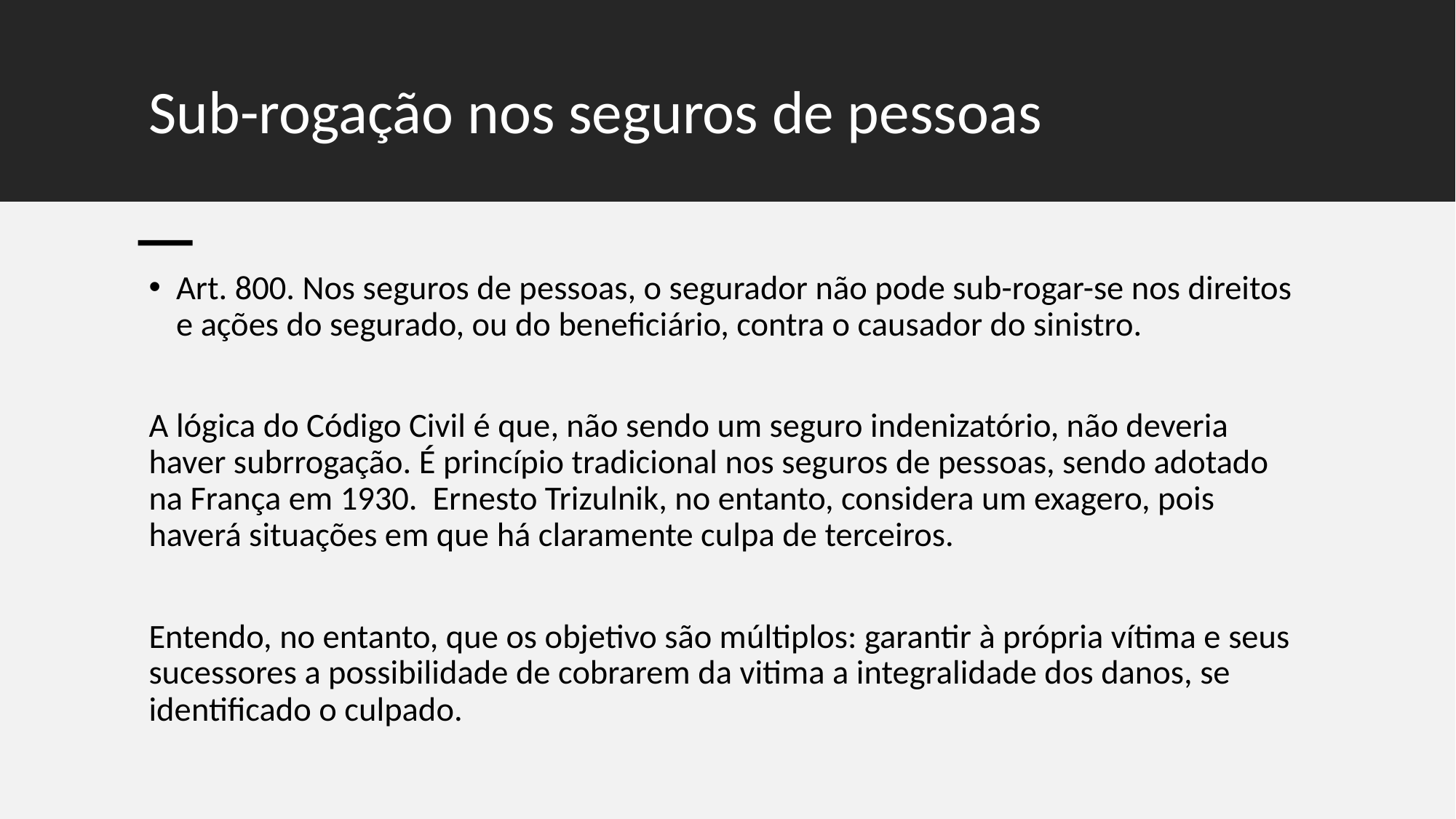

# Sub-rogação nos seguros de pessoas

Art. 800. Nos seguros de pessoas, o segurador não pode sub-rogar-se nos direitos e ações do segurado, ou do beneficiário, contra o causador do sinistro.

A lógica do Código Civil é que, não sendo um seguro indenizatório, não deveria haver subrrogação. É princípio tradicional nos seguros de pessoas, sendo adotado na França em 1930.  Ernesto Trizulnik, no entanto, considera um exagero, pois haverá situações em que há claramente culpa de terceiros.

Entendo, no entanto, que os objetivo são múltiplos: garantir à própria vítima e seus sucessores a possibilidade de cobrarem da vitima a integralidade dos danos, se identificado o culpado.